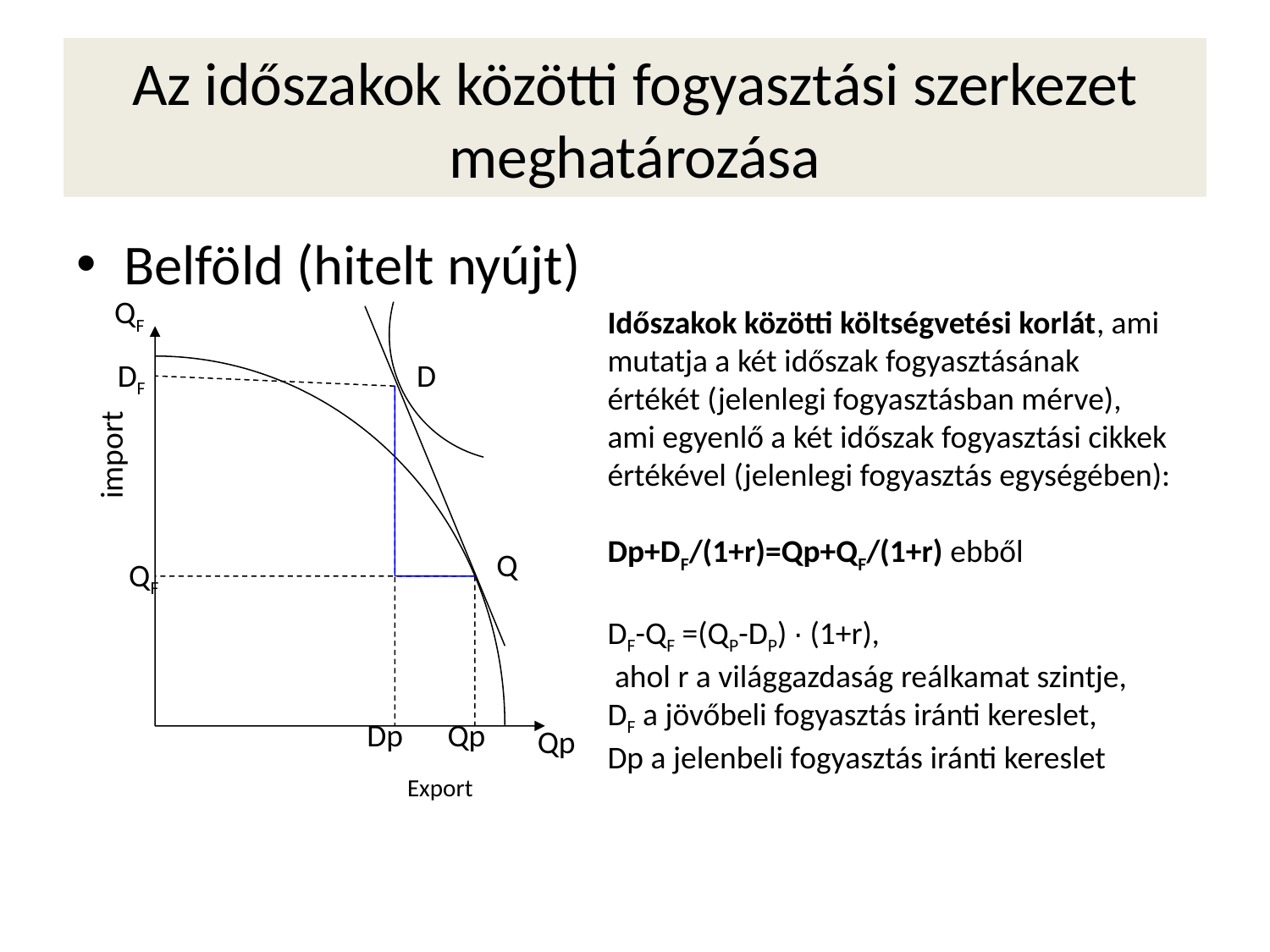

Az időszakok közötti fogyasztási szerkezet meghatározása
Belföld (hitelt nyújt)
QF
Időszakok közötti költségvetési korlát, ami mutatja a két időszak fogyasztásának értékét (jelenlegi fogyasztásban mérve), ami egyenlő a két időszak fogyasztási cikkek értékével (jelenlegi fogyasztás egységében):

Dp+DF/(1+r)=Qp+QF/(1+r) ebből

DF-QF =(QP-DP) ∙ (1+r),
 ahol r a világgazdaság reálkamat szintje,
DF a jövőbeli fogyasztás iránti kereslet,
Dp a jelenbeli fogyasztás iránti kereslet

DF
D

import
Q
QF

Dp
Qp
Qp

Export